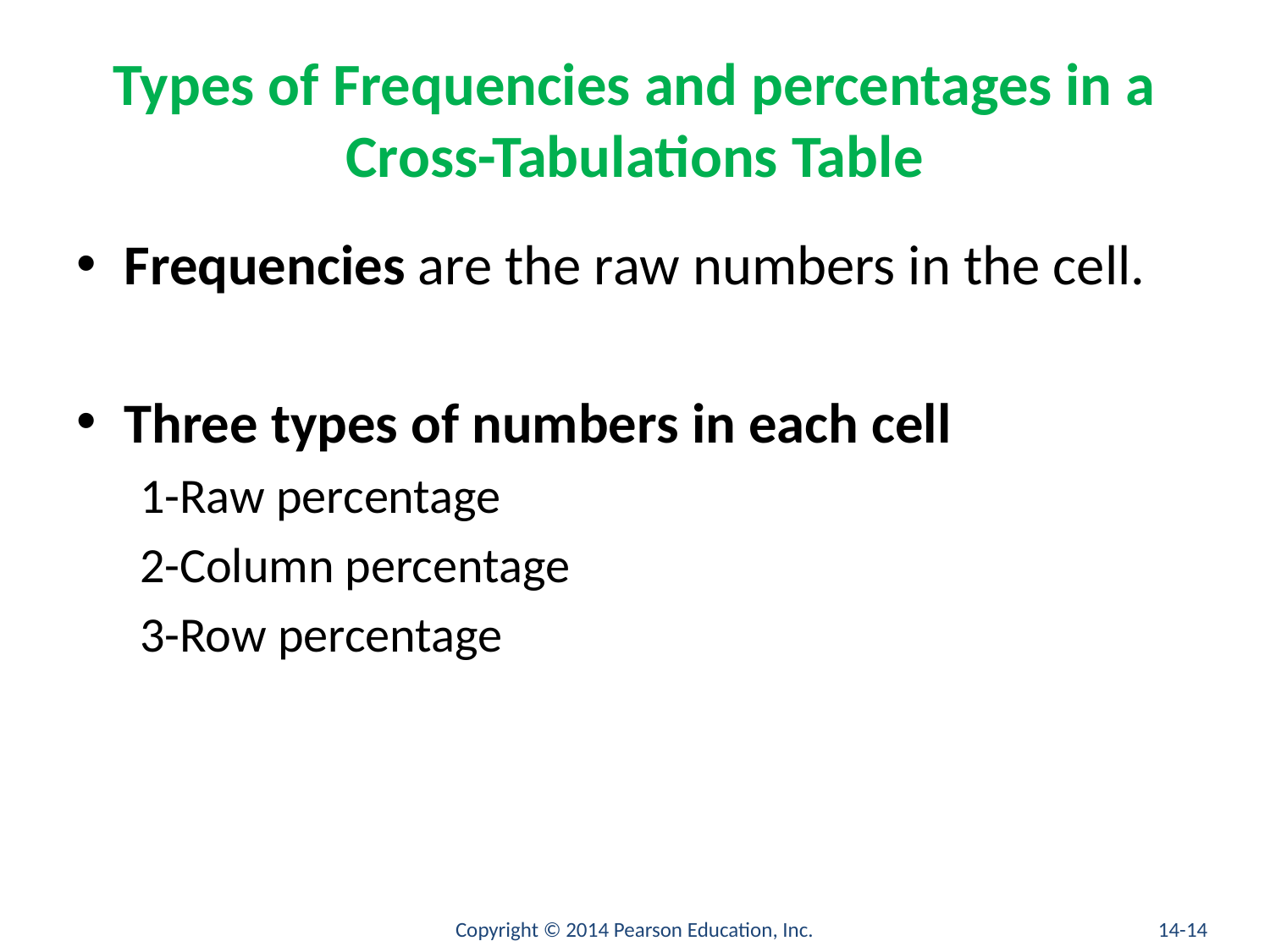

# Types of Frequencies and percentages in a Cross-Tabulations Table
Frequencies are the raw numbers in the cell.

Three types of numbers in each cell
1-Raw percentage
2-Column percentage
3-Row percentage